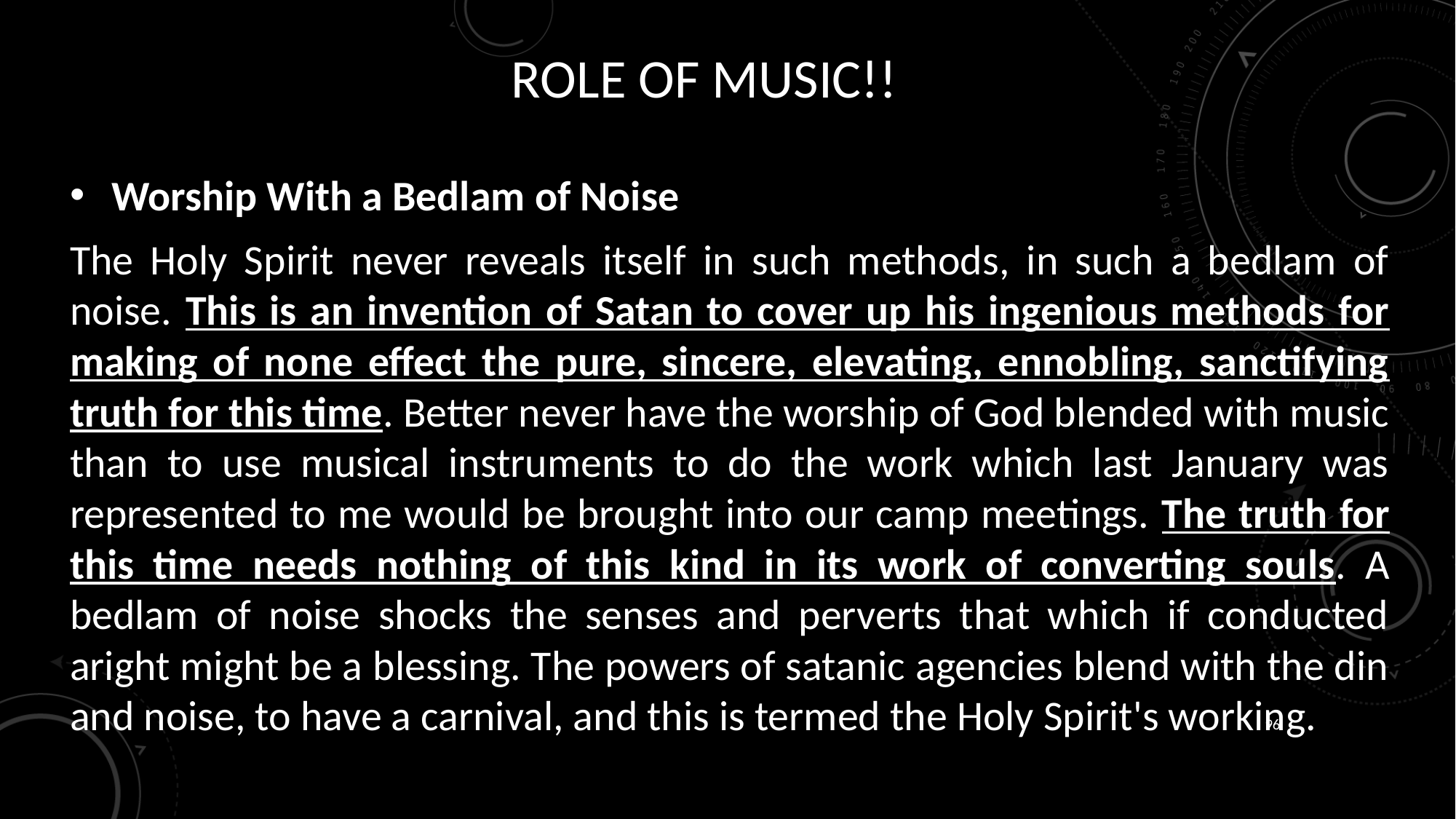

# Role of music!!
 Worship With a Bedlam of Noise
The Holy Spirit never reveals itself in such methods, in such a bedlam of noise. This is an invention of Satan to cover up his ingenious methods for making of none effect the pure, sincere, elevating, ennobling, sanctifying truth for this time. Better never have the worship of God blended with music than to use musical instruments to do the work which last January was represented to me would be brought into our camp meetings. The truth for this time needs nothing of this kind in its work of converting souls. A bedlam of noise shocks the senses and perverts that which if conducted aright might be a blessing. The powers of satanic agencies blend with the din and noise, to have a carnival, and this is termed the Holy Spirit's working.
96